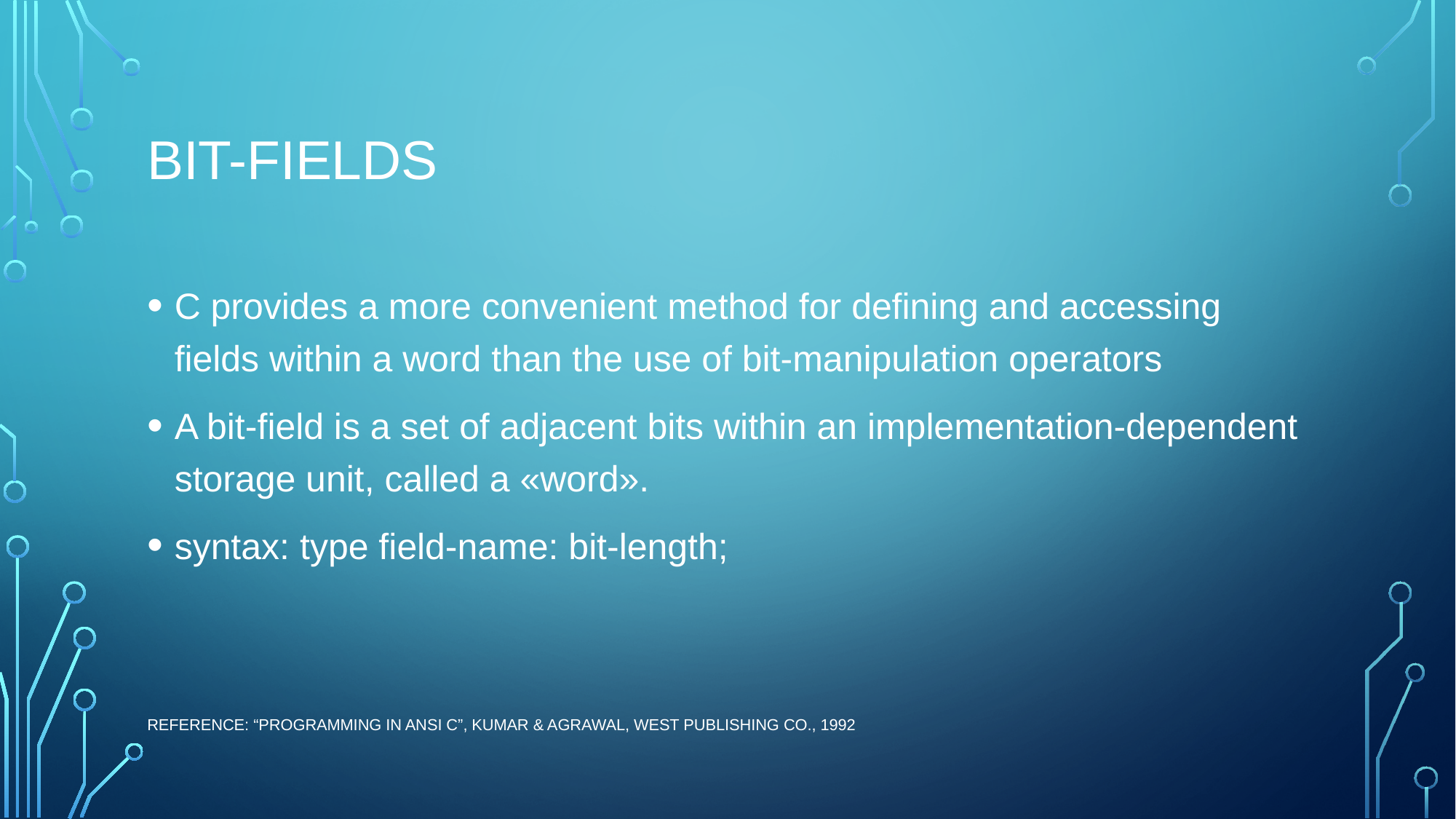

# bıt-fıelds
C provides a more convenient method for defining and accessing fields within a word than the use of bit-manipulation operators
A bit-field is a set of adjacent bits within an implementation-dependent storage unit, called a «word».
syntax: type field-name: bit-length;

Reference: “Programming in ANSI C”, Kumar & Agrawal, West Publishing Co., 1992